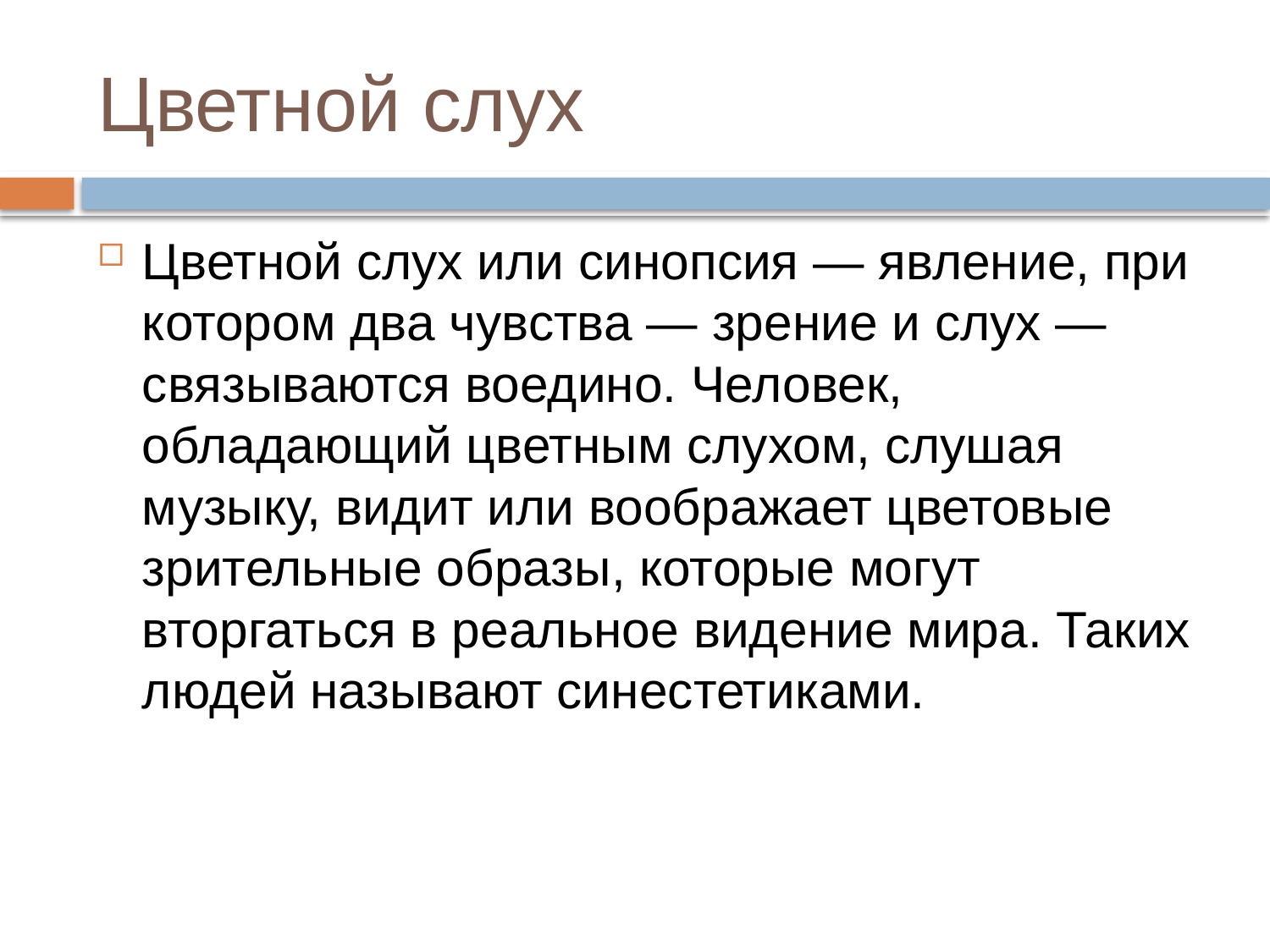

# Цветной слух
Цветной слух или синопсия — явление, при котором два чувства — зрение и слух — связываются воедино. Человек, обладающий цветным слухом, слушая музыку, видит или воображает цветовые зрительные образы, которые могут вторгаться в реальное видение мира. Таких людей называют синестетиками.